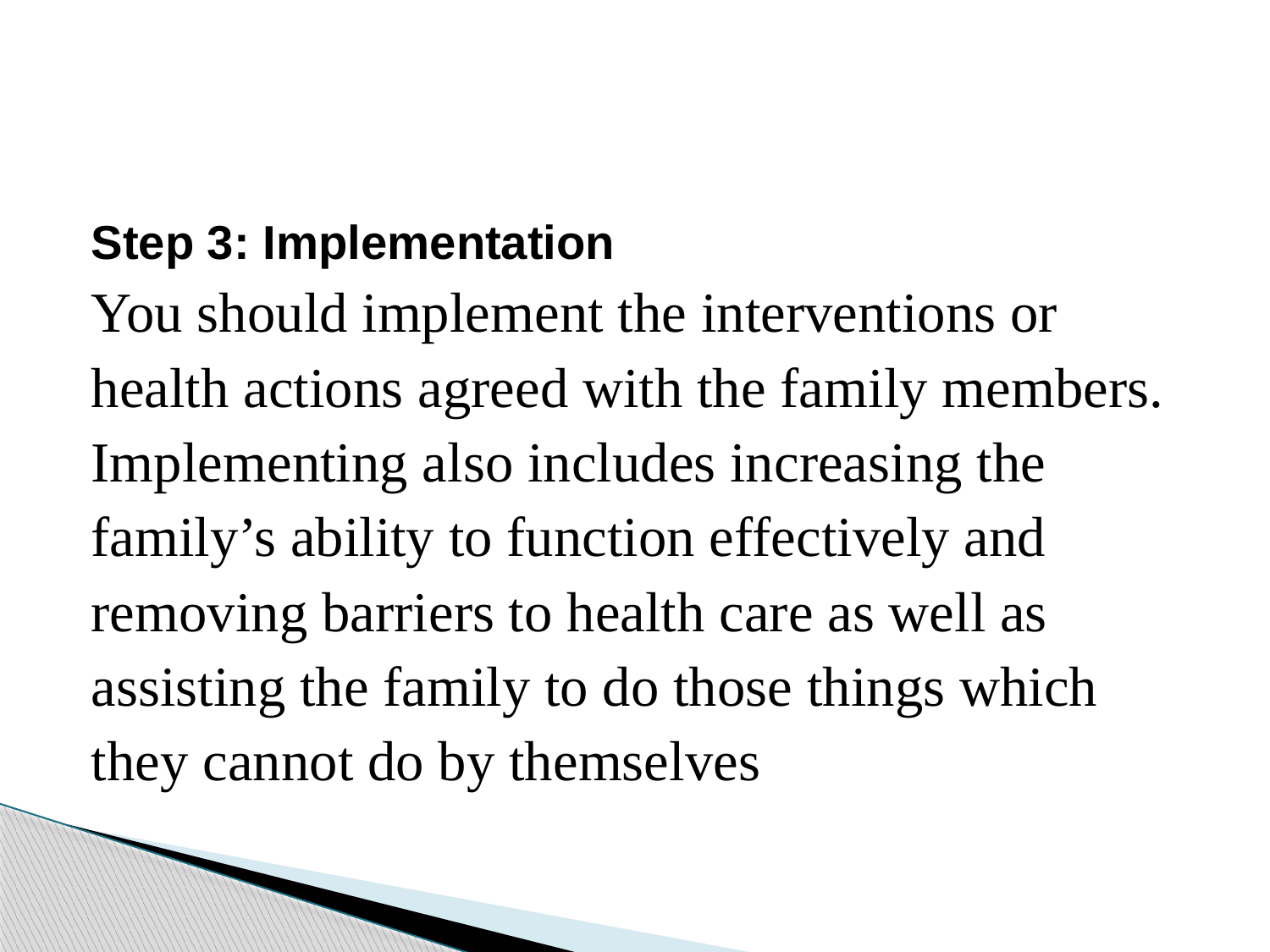

#
Step 3: Implementation
You should implement the interventions or
health actions agreed with the family members.
Implementing also includes increasing the
family’s ability to function effectively and
removing barriers to health care as well as
assisting the family to do those things which
they cannot do by themselves